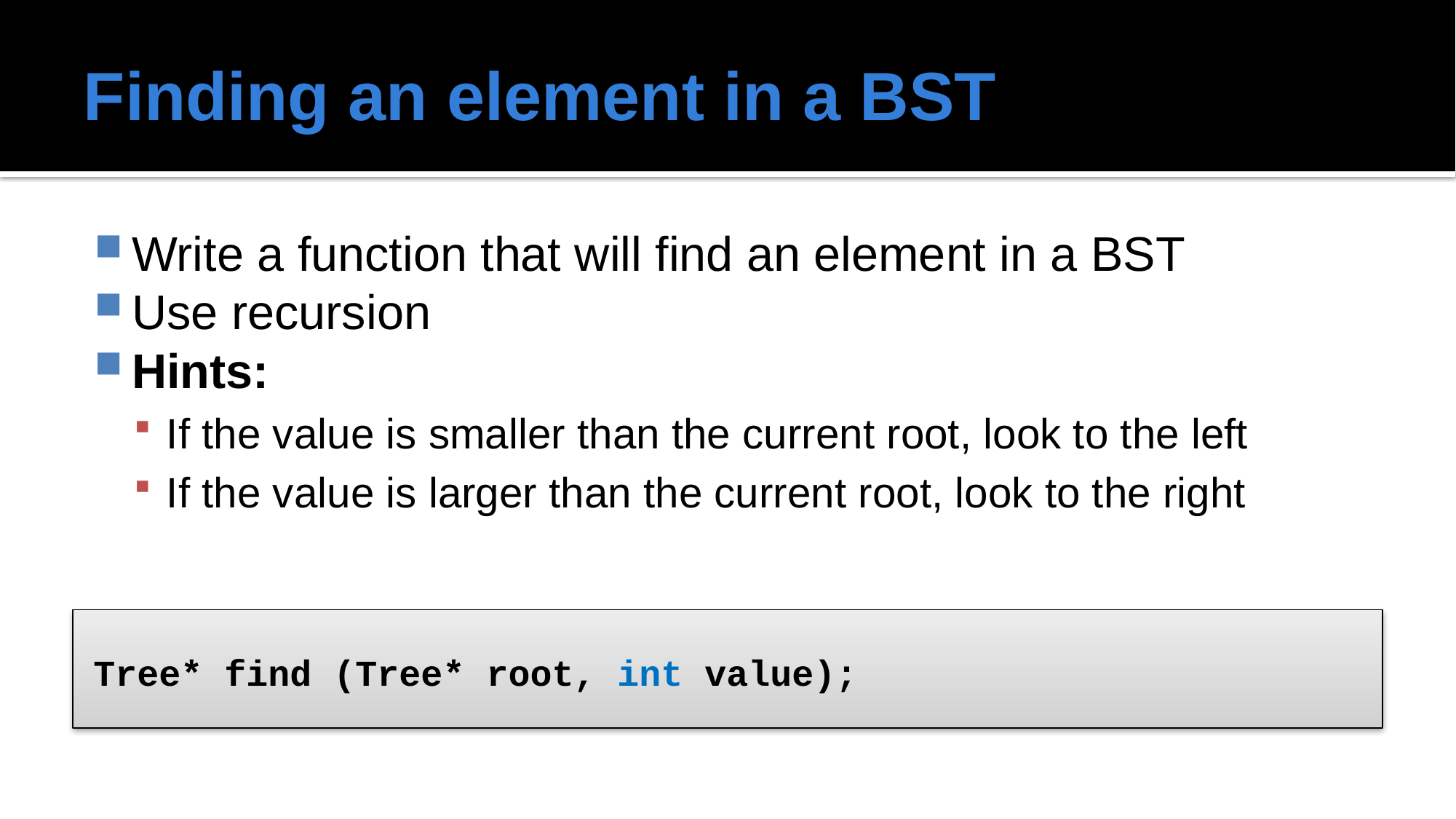

# Finding an element in a BST
Write a function that will find an element in a BST
Use recursion
Hints:
If the value is smaller than the current root, look to the left
If the value is larger than the current root, look to the right

Tree* find (Tree* root, int value);